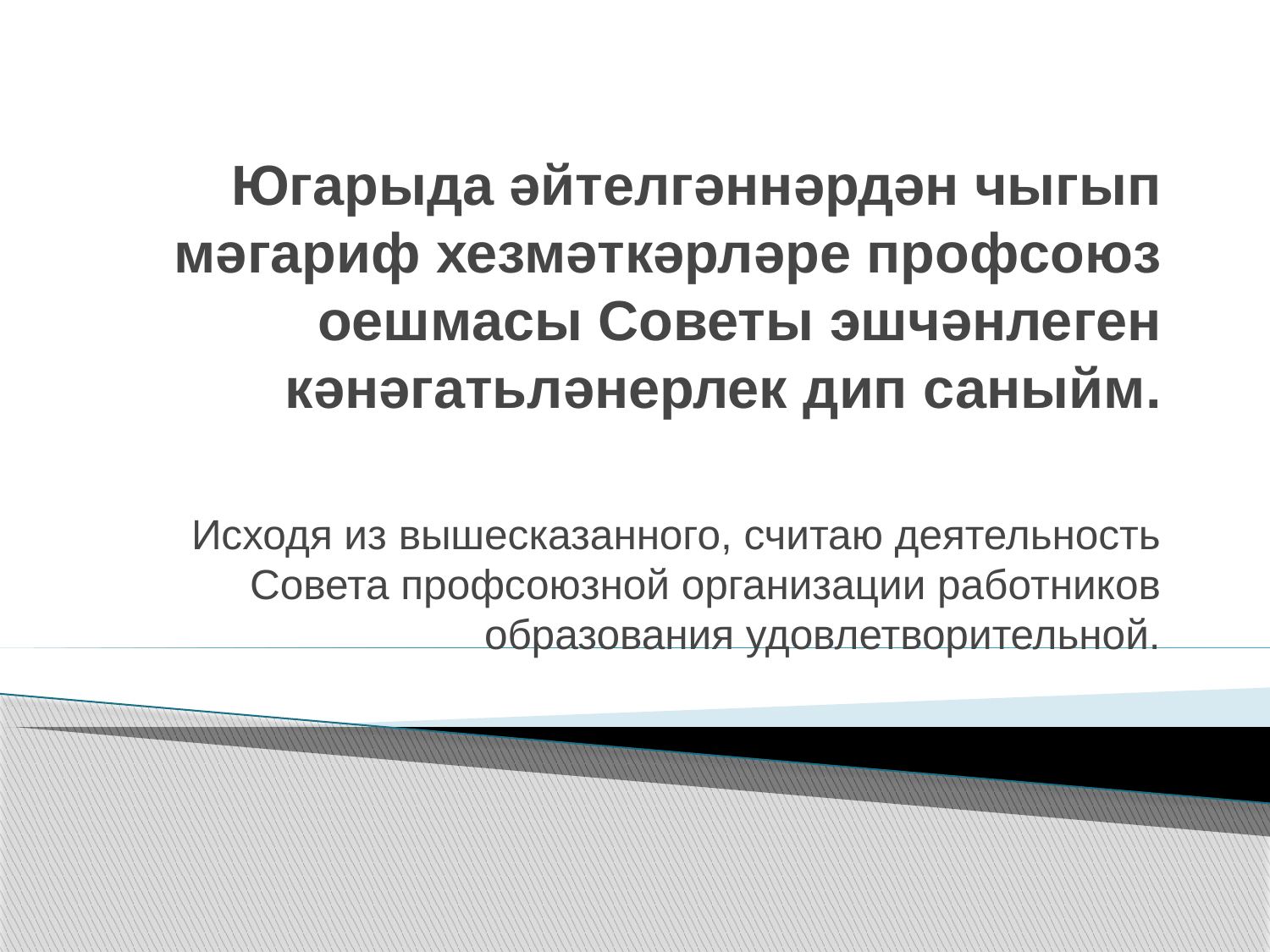

# Югарыда әйтелгәннәрдән чыгып мәгариф хезмәткәрләре профсоюз оешмасы Советы эшчәнлеген кәнәгатьләнерлек дип саныйм.
Исходя из вышесказанного, считаю деятельность Совета профсоюзной организации работников образования удовлетворительной.